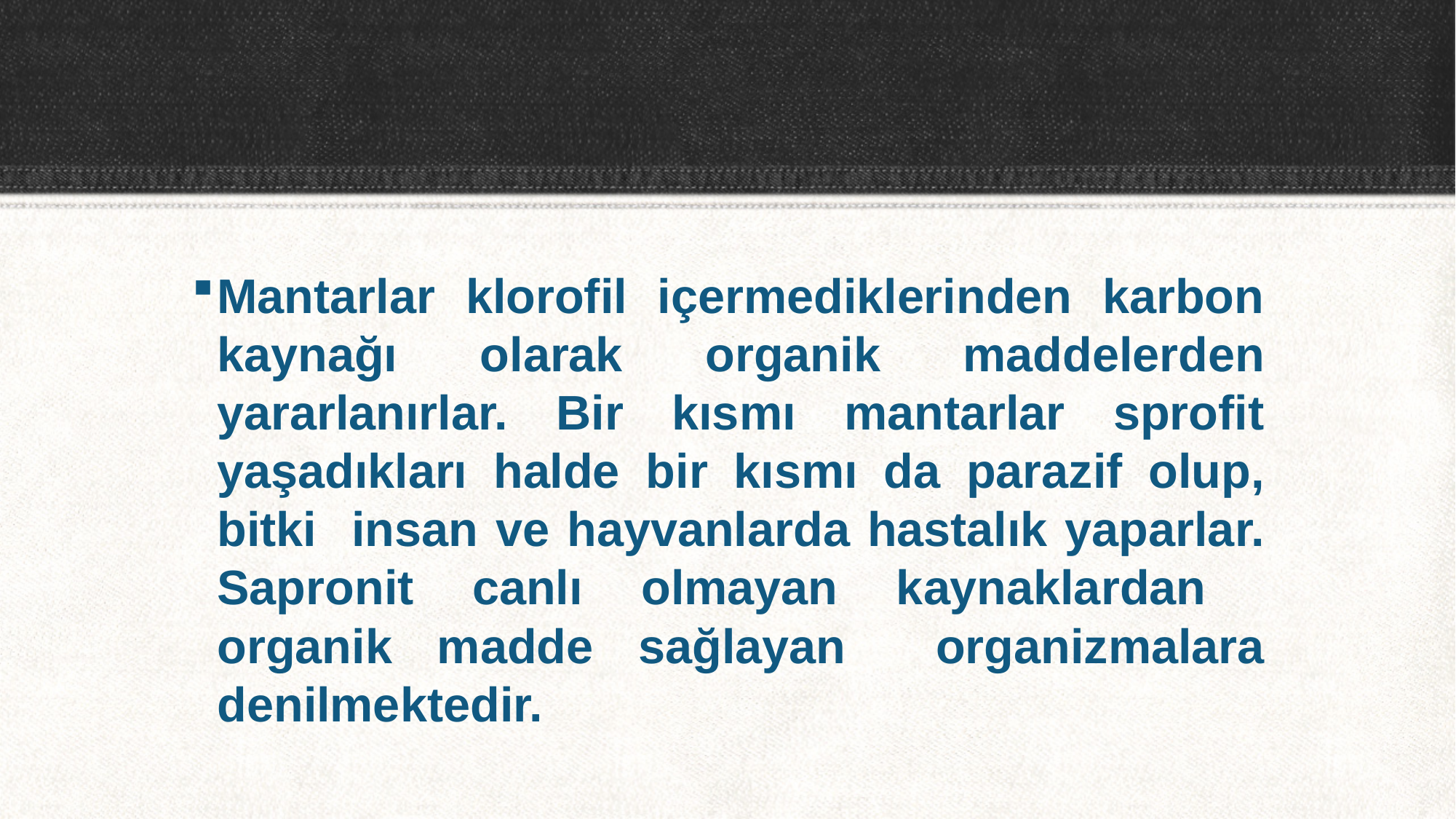

Mantarlar klorofil içermediklerinden karbon kaynağı olarak organik maddelerden yararlanırlar. Bir kısmı mantarlar sprofit yaşadıkları halde bir kısmı da parazif olup, bitki  insan ve hayvanlarda hastalık yaparlar. Sapronit canlı olmayan kaynaklardan  organik madde sağlayan  organizmalara denilmektedir.